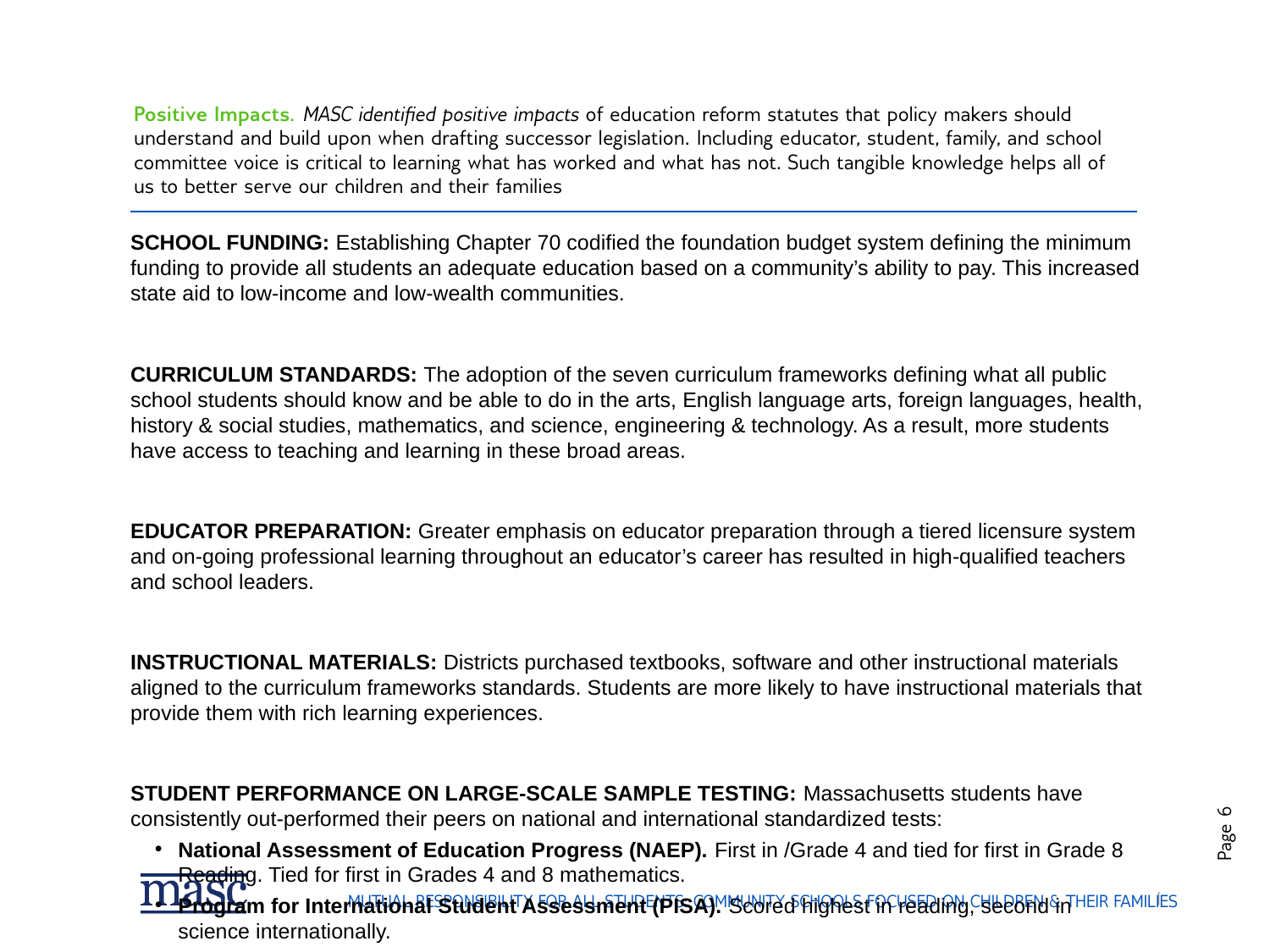

# Positive Impacts. MASC identified positive impacts of education reform statutes that policy makers should understand and build upon when drafting successor legislation. Including educator, student, family, and school committee voice is critical to learning what has worked and what has not. Such tangible knowledge helps all of us to better serve our children and their families
School Funding: Establishing Chapter 70 codified the foundation budget system defining the minimum funding to provide all students an adequate education based on a community’s ability to pay. This increased state aid to low-income and low-wealth communities.

Curriculum Standards: The adoption of the seven curriculum frameworks defining what all public school students should know and be able to do in the arts, English language arts, foreign languages, health, history & social studies, mathematics, and science, engineering & technology. As a result, more students have access to teaching and learning in these broad areas.

Educator Preparation: Greater emphasis on educator preparation through a tiered licensure system and on-going professional learning throughout an educator’s career has resulted in high-qualified teachers and school leaders.

Instructional Materials: Districts purchased textbooks, software and other instructional materials aligned to the curriculum frameworks standards. Students are more likely to have instructional materials that provide them with rich learning experiences.

Student Performance on Large-Scale Sample Testing: Massachusetts students have consistently out-performed their peers on national and international standardized tests:
National Assessment of Education Progress (NAEP). First in /Grade 4 and tied for first in Grade 8 Reading. Tied for first in Grades 4 and 8 mathematics.
Program for International Student Assessment (PISA). Scored highest in reading, second in science internationally.
Trends in International Mathematics and Science Study (TIMMS). Fifth in the world in Grade 8 math. Second in the world in Grade 8 science.